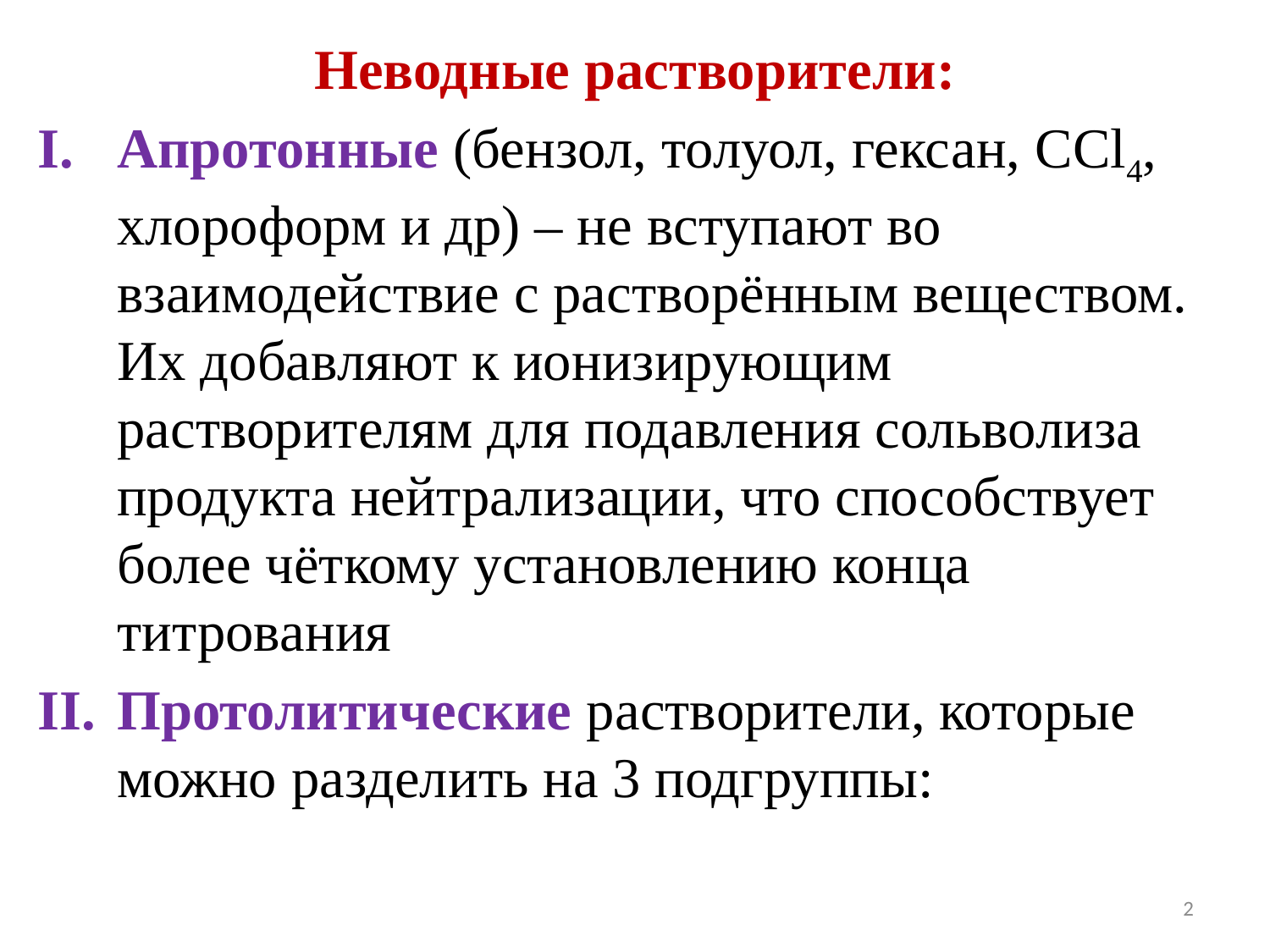

Неводные растворители:
Апротонные (бензол, толуол, гексан, CCl4, хлороформ и др) – не вступают во взаимодействие с растворённым веществом. Их добавляют к ионизирующим растворителям для подавления сольволиза продукта нейтрализации, что способствует более чёткому установлению конца титрования
Протолитические растворители, которые можно разделить на 3 подгруппы:
2